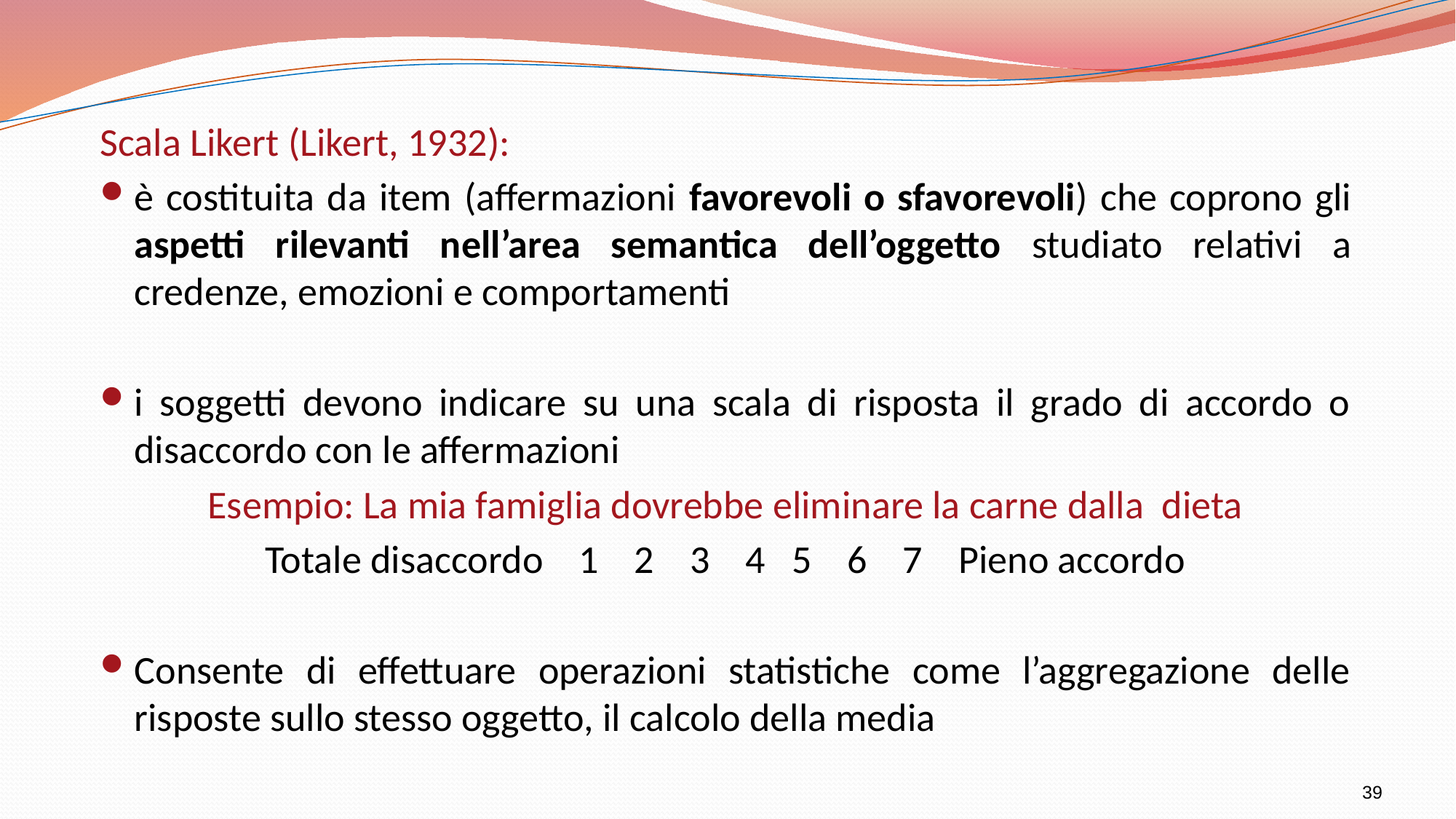

Scala Likert (Likert, 1932):
è costituita da item (affermazioni favorevoli o sfavorevoli) che coprono gli aspetti rilevanti nell’area semantica dell’oggetto studiato relativi a credenze, emozioni e comportamenti

i soggetti devono indicare su una scala di risposta il grado di accordo o disaccordo con le affermazioni
Esempio: La mia famiglia dovrebbe eliminare la carne dalla  dieta
Totale disaccordo    1    2    3    4   5    6    7    Pieno accordo

Consente di effettuare operazioni statistiche come l’aggregazione delle risposte sullo stesso oggetto, il calcolo della media

39